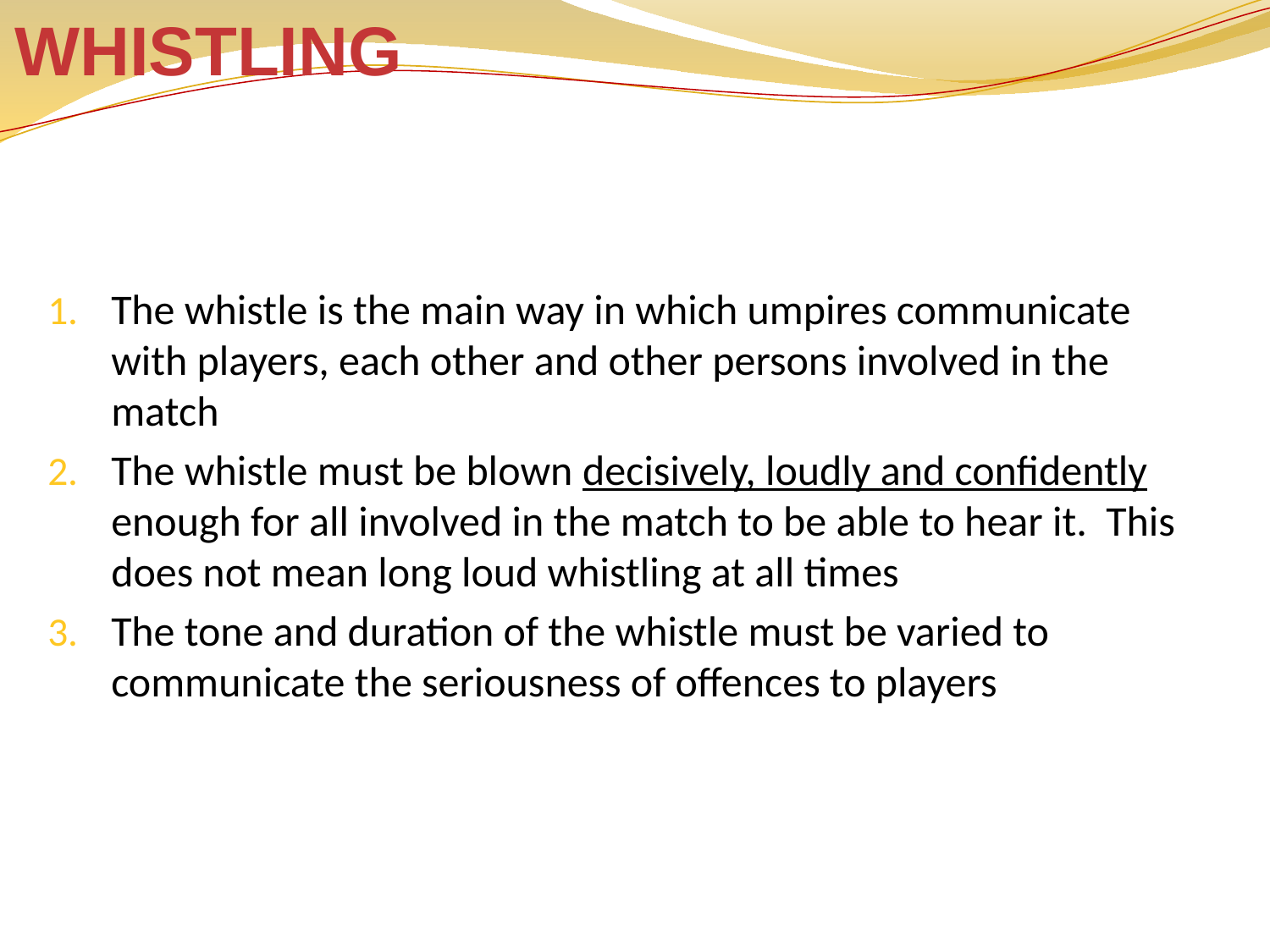

# Whistling
The whistle is the main way in which umpires communicate with players, each other and other persons involved in the match
The whistle must be blown decisively, loudly and confidently enough for all involved in the match to be able to hear it.  This does not mean long loud whistling at all times
The tone and duration of the whistle must be varied to communicate the seriousness of offences to players